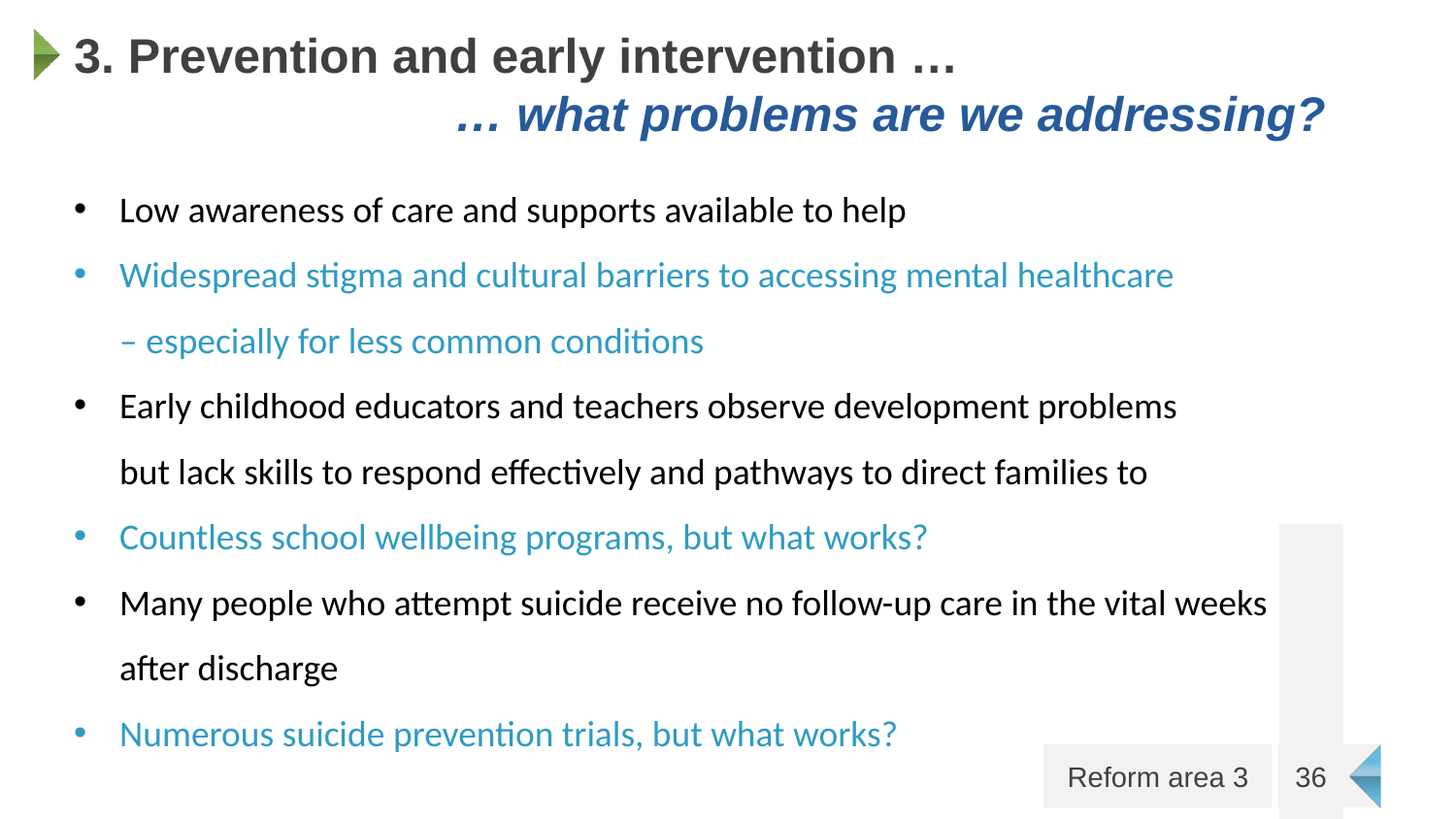

# 3. Prevention and early intervention … … what problems are we addressing?

Low awareness of care and supports available to help
Widespread stigma and cultural barriers to accessing mental healthcare
– especially for less common conditions
Early childhood educators and teachers observe development problems
but lack skills to respond effectively and pathways to direct families to
Countless school wellbeing programs, but what works?
Many people who attempt suicide receive no follow-up care in the vital weeks
after discharge
Numerous suicide prevention trials, but what works?
36
Reform area 3